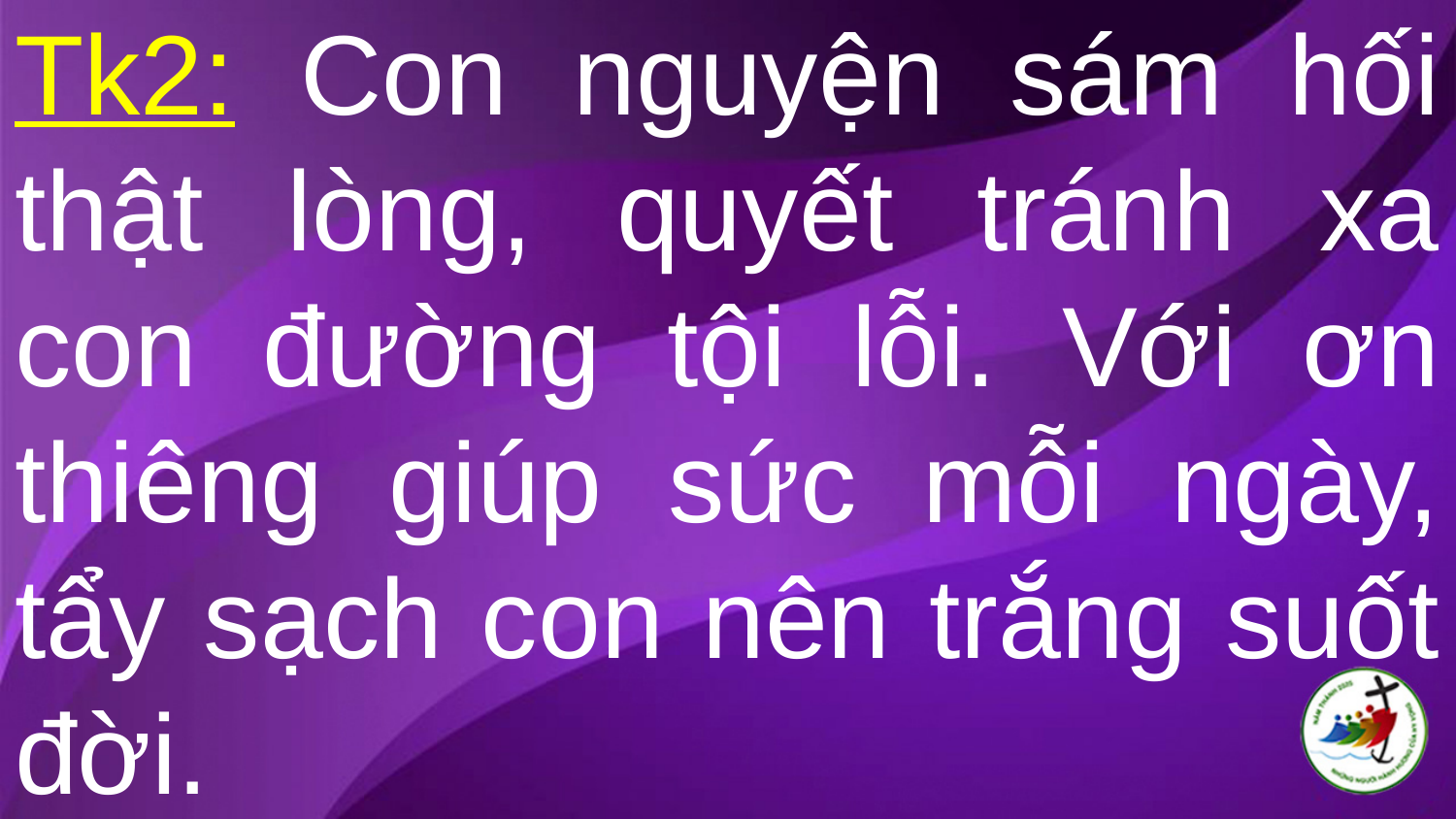

# Tk2: Con nguyện sám hối thật lòng, quyết tránh xa con đường tội lỗi. Với ơn thiêng giúp sức mỗi ngày, tẩy sạch con nên trắng suốt đời.